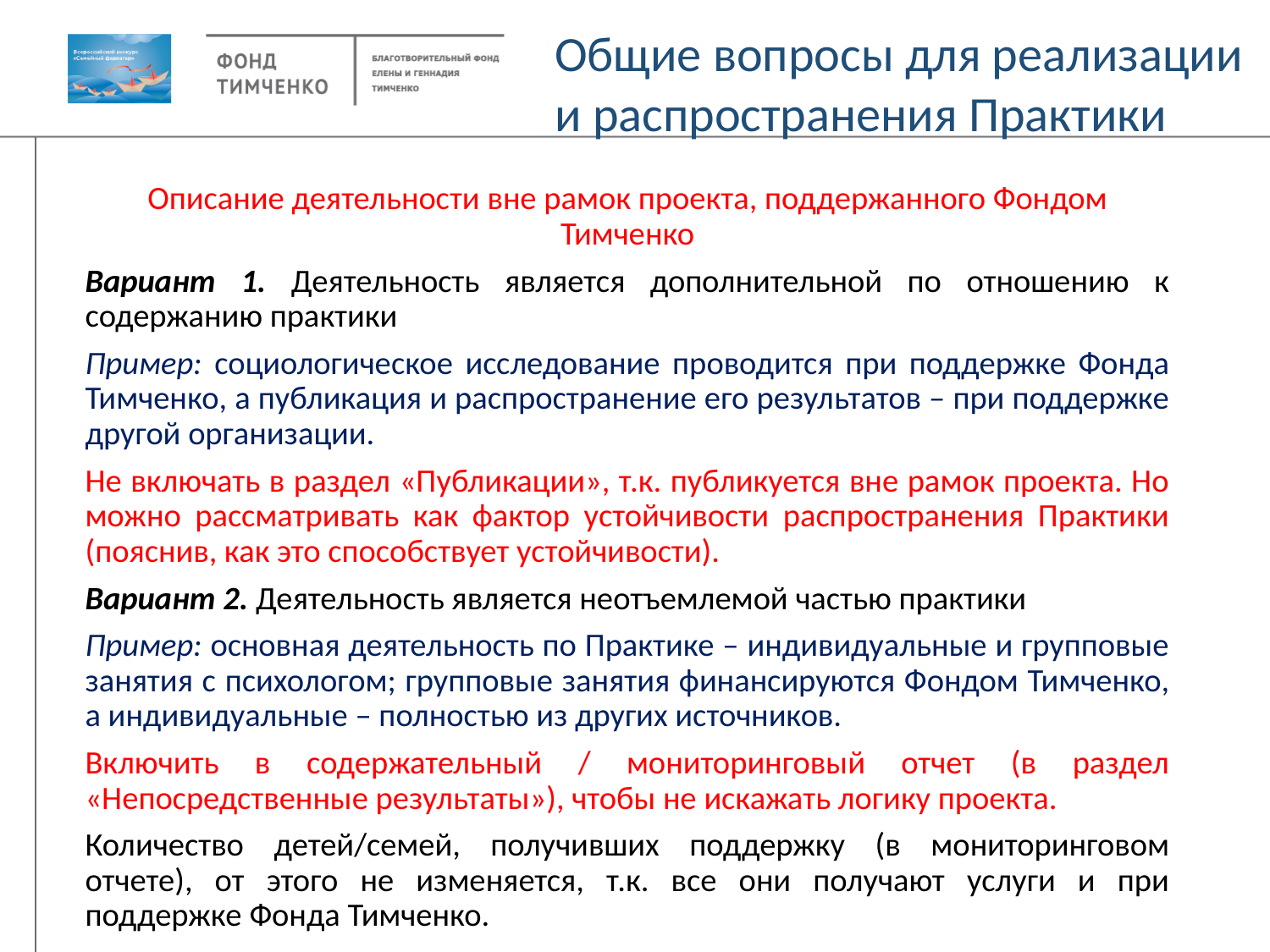

Общие вопросы для реализации и распространения Практики

Описание деятельности вне рамок проекта, поддержанного Фондом Тимченко
Вариант 1. Деятельность является дополнительной по отношению к содержанию практики
Пример: социологическое исследование проводится при поддержке Фонда Тимченко, а публикация и распространение его результатов – при поддержке другой организации.
Не включать в раздел «Публикации», т.к. публикуется вне рамок проекта. Но можно рассматривать как фактор устойчивости распространения Практики (пояснив, как это способствует устойчивости).
Вариант 2. Деятельность является неотъемлемой частью практики
Пример: основная деятельность по Практике – индивидуальные и групповые занятия с психологом; групповые занятия финансируются Фондом Тимченко, а индивидуальные – полностью из других источников.
Включить в содержательный / мониторинговый отчет (в раздел «Непосредственные результаты»), чтобы не искажать логику проекта.
Количество детей/семей, получивших поддержку (в мониторинговом отчете), от этого не изменяется, т.к. все они получают услуги и при поддержке Фонда Тимченко.